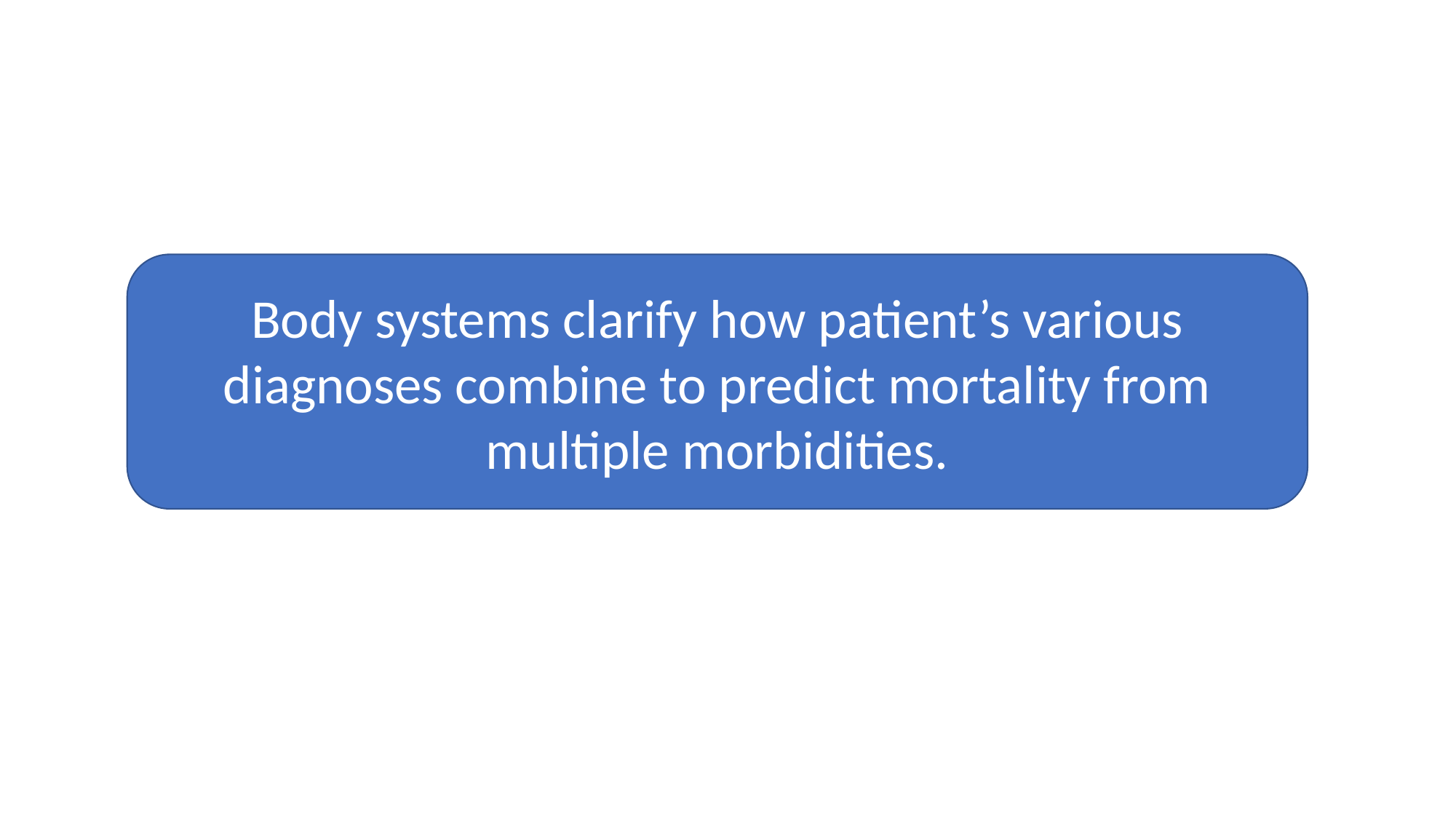

Body systems clarify how patient’s various diagnoses combine to predict mortality from multiple morbidities.